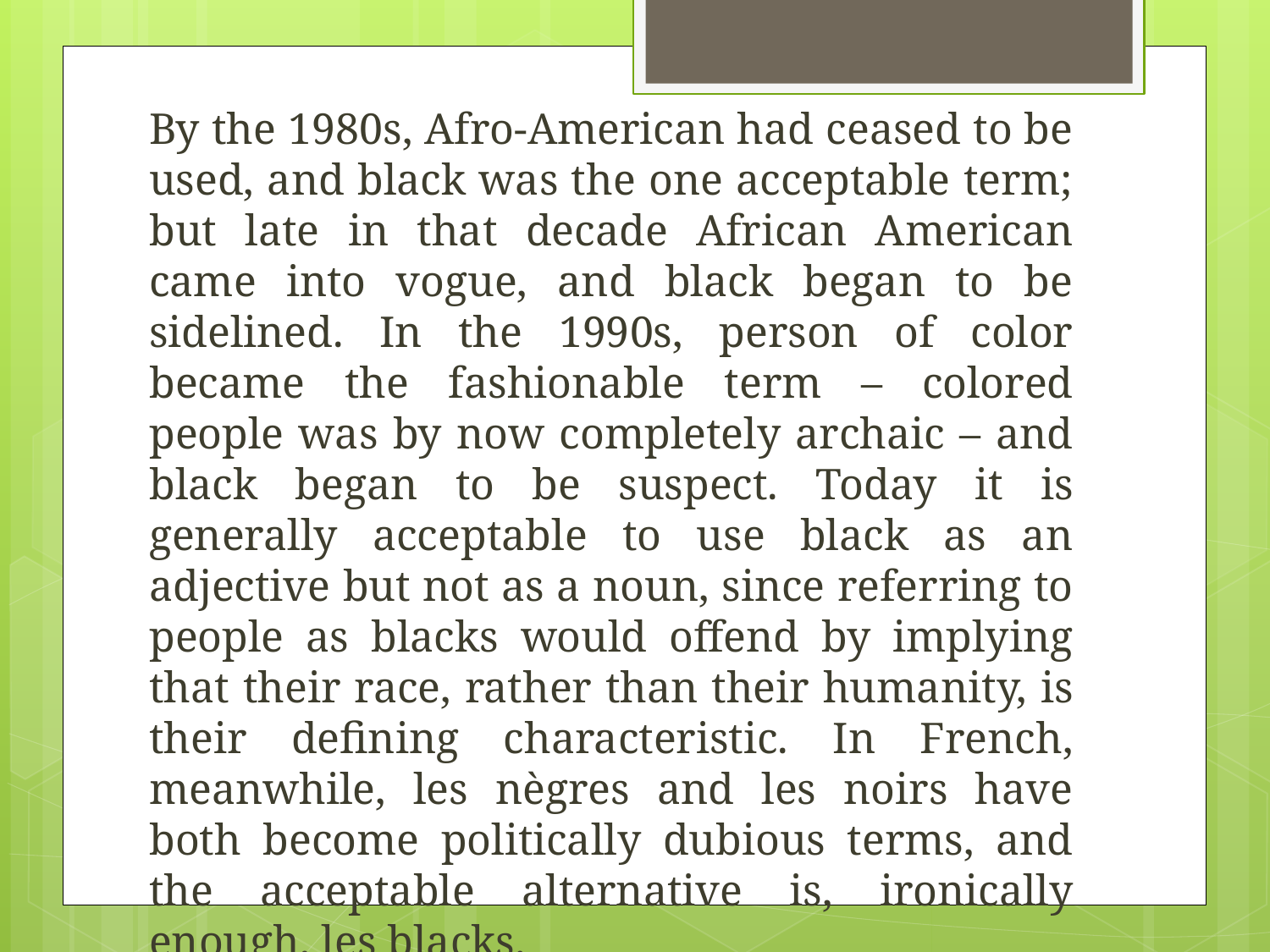

By the 1980s, Afro-American had ceased to be used, and black was the one acceptable term; but late in that decade African American came into vogue, and black began to be sidelined. In the 1990s, person of color became the fashionable term – colored people was by now completely archaic – and black began to be suspect. Today it is generally acceptable to use black as an adjective but not as a noun, since referring to people as blacks would offend by implying that their race, rather than their humanity, is their defining characteristic. In French, meanwhile, les nègres and les noirs have both become politically dubious terms, and the acceptable alternative is, ironically enough, les blacks.
#